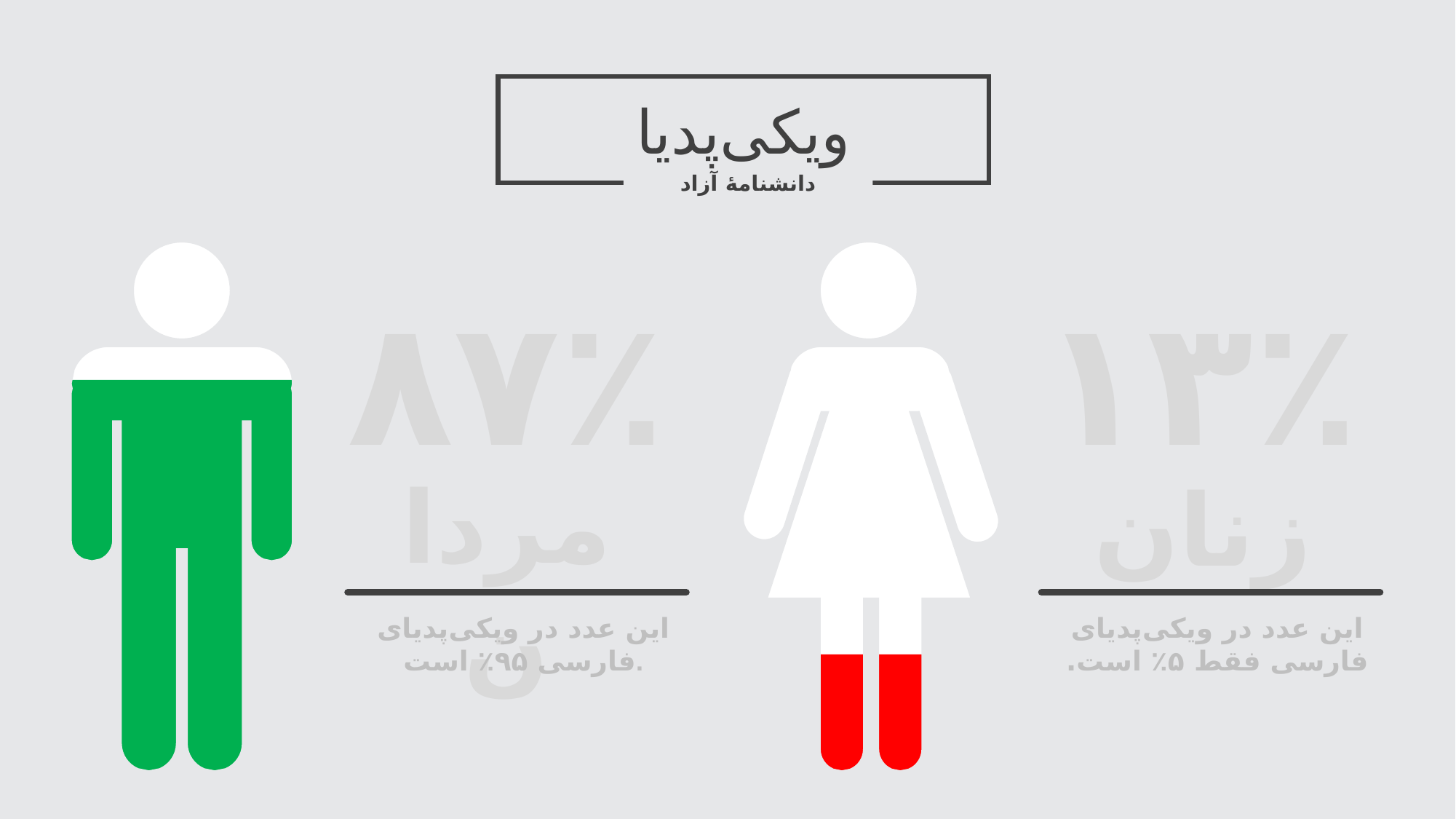

ویکی‌پدیا
دانشنامهٔ آزاد

۸۷٪
۱۳٪

مردان
زنان
این عدد در ویکی‌پدیای فارسی ۹۵٪ است.
این عدد در ویکی‌پدیای فارسی فقط ۵٪ است.